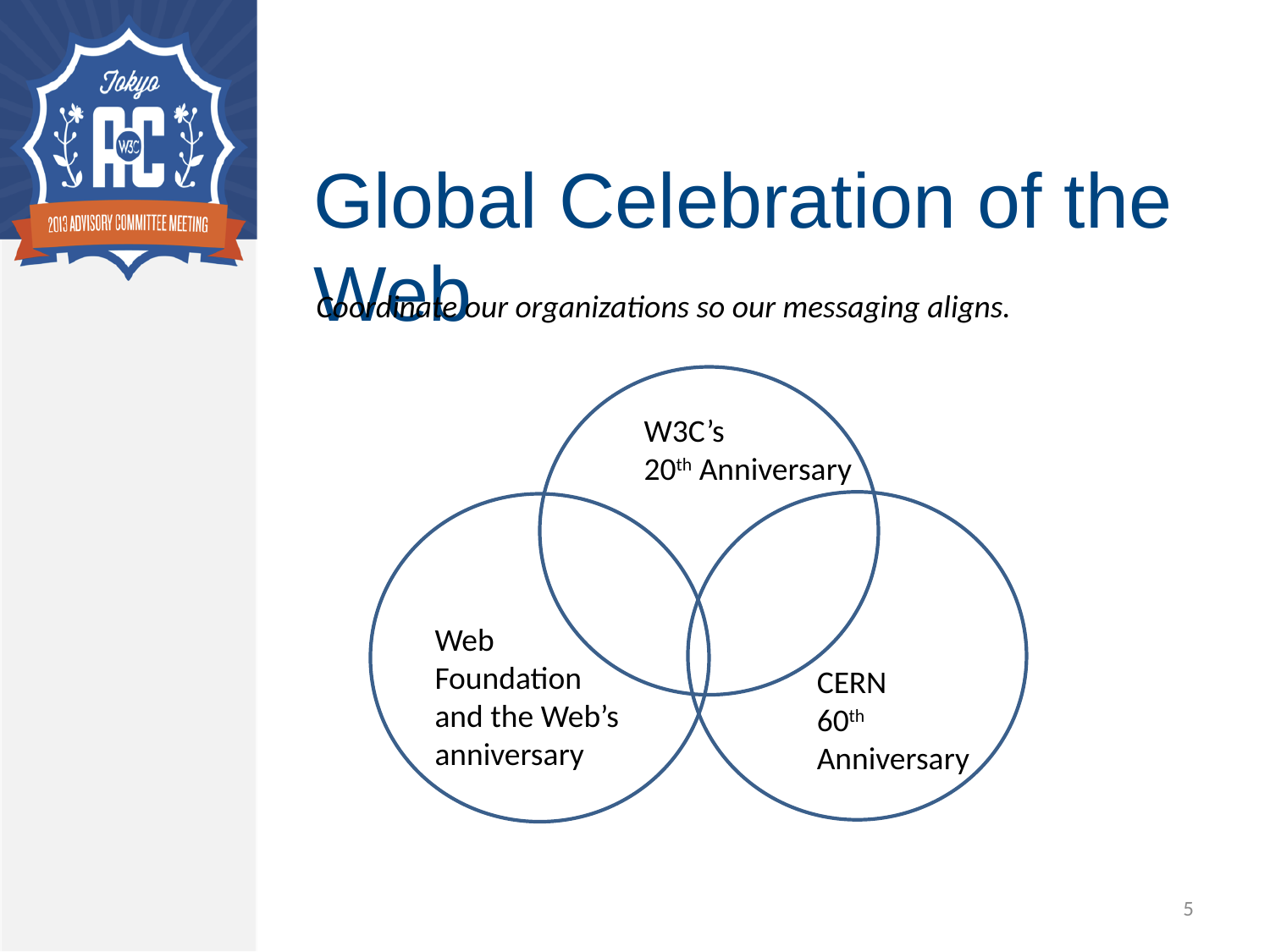

# Global Celebration of the Web
Coordinate our organizations so our messaging aligns.

W3C’s
20th Anniversary

Web
Foundation
and the Web’s anniversary
CERN
60th
Anniversary
5